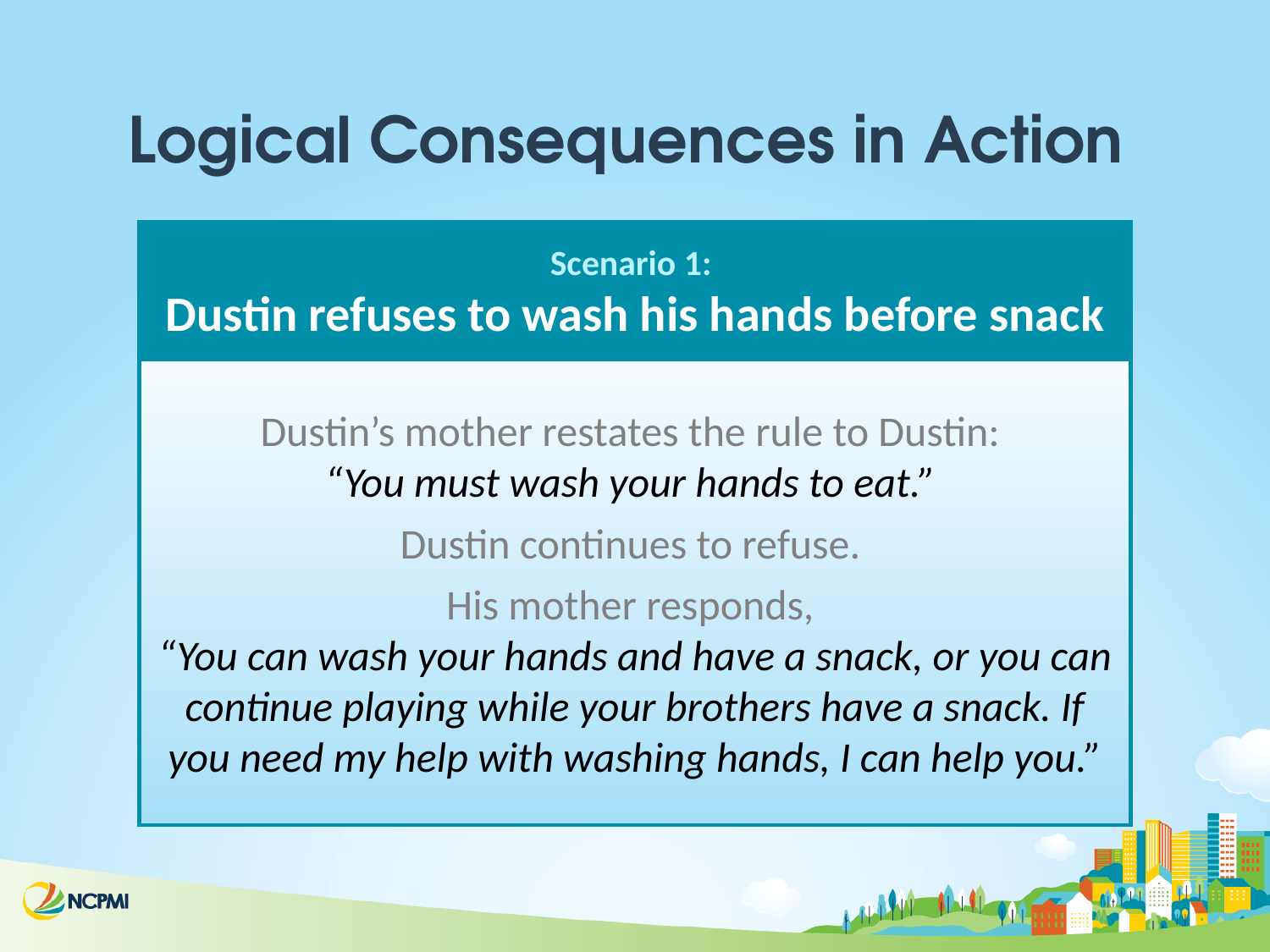

# Logical Consequences in Action
Scenario 1:
Dustin refuses to wash his hands before snack
Dustin’s mother restates the rule to Dustin:
“You must wash your hands to eat.”
Dustin continues to refuse.
His mother responds,
“You can wash your hands and have a snack, or you can continue playing while your brothers have a snack. If you need my help with washing hands, I can help you.”